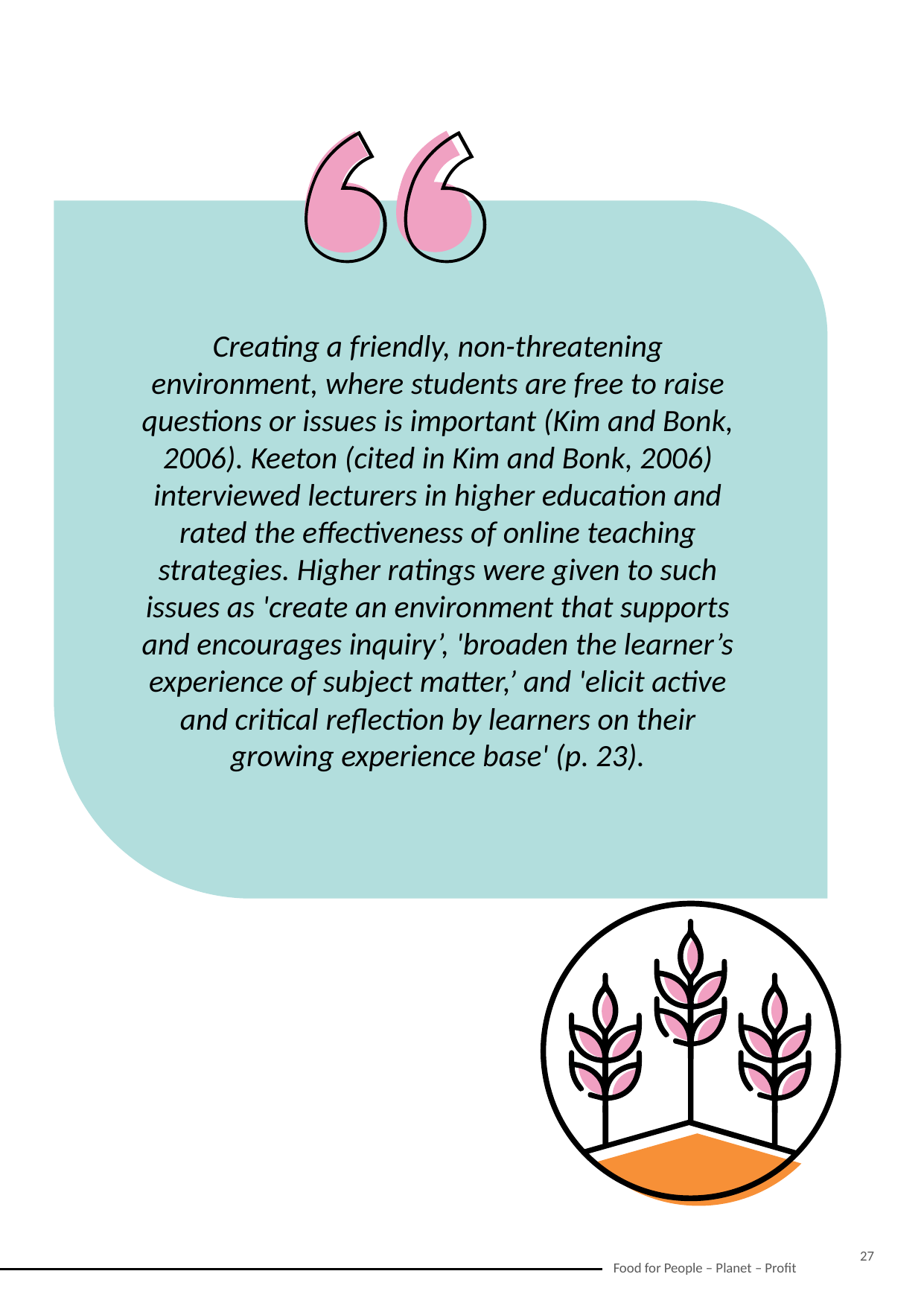

Creating a friendly, non-threatening environment, where students are free to raise questions or issues is important (Kim and Bonk, 2006). Keeton (cited in Kim and Bonk, 2006) interviewed lecturers in higher education and rated the effectiveness of online teaching strategies. Higher ratings were given to such issues as 'create an environment that supports and encourages inquiry’, 'broaden the learner’s experience of subject matter,’ and 'elicit active and critical reflection by learners on their growing experience base' (p. 23).

27